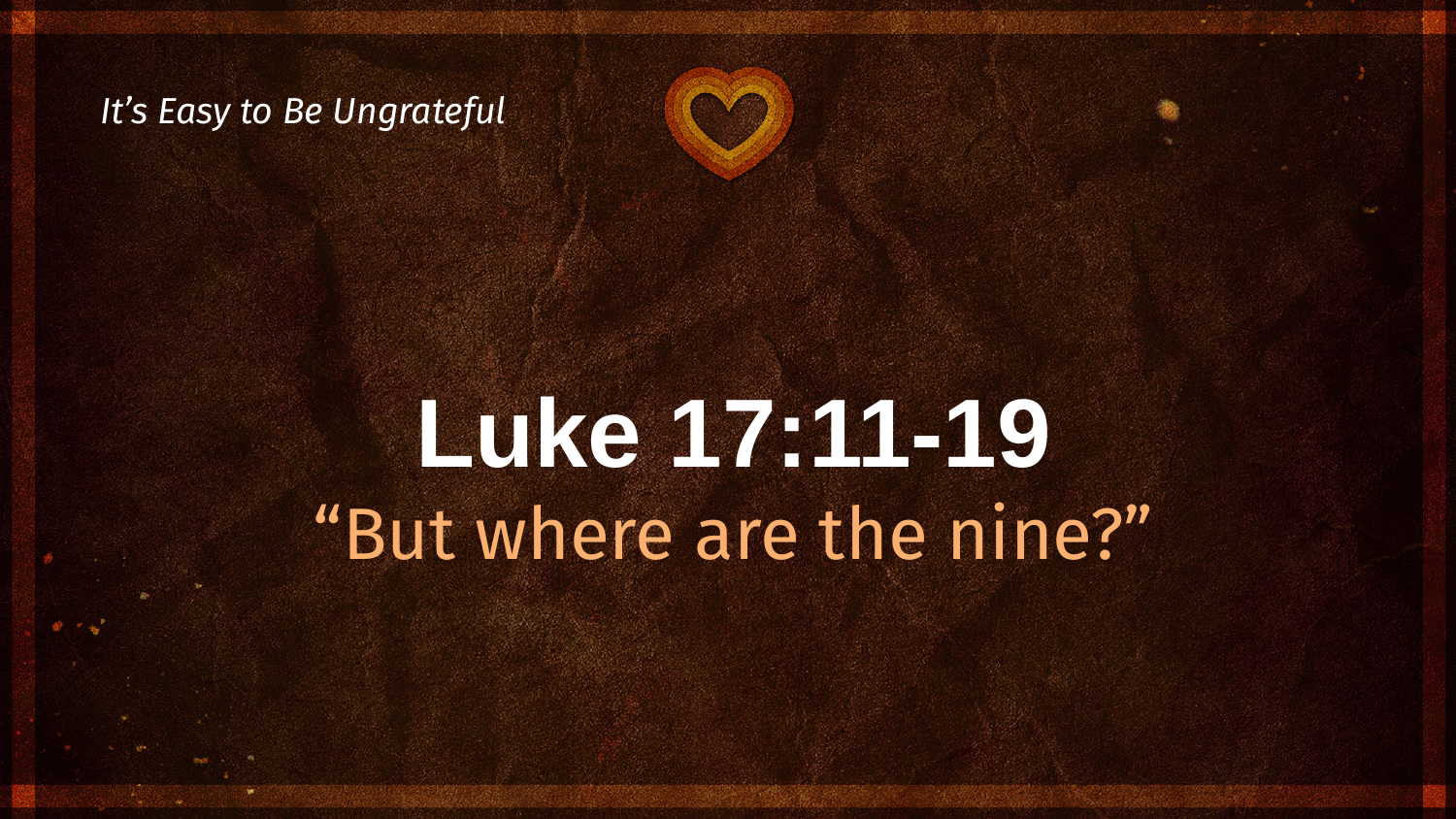

It’s Easy to Be Ungrateful
Luke 17:11-19
“But where are the nine?”